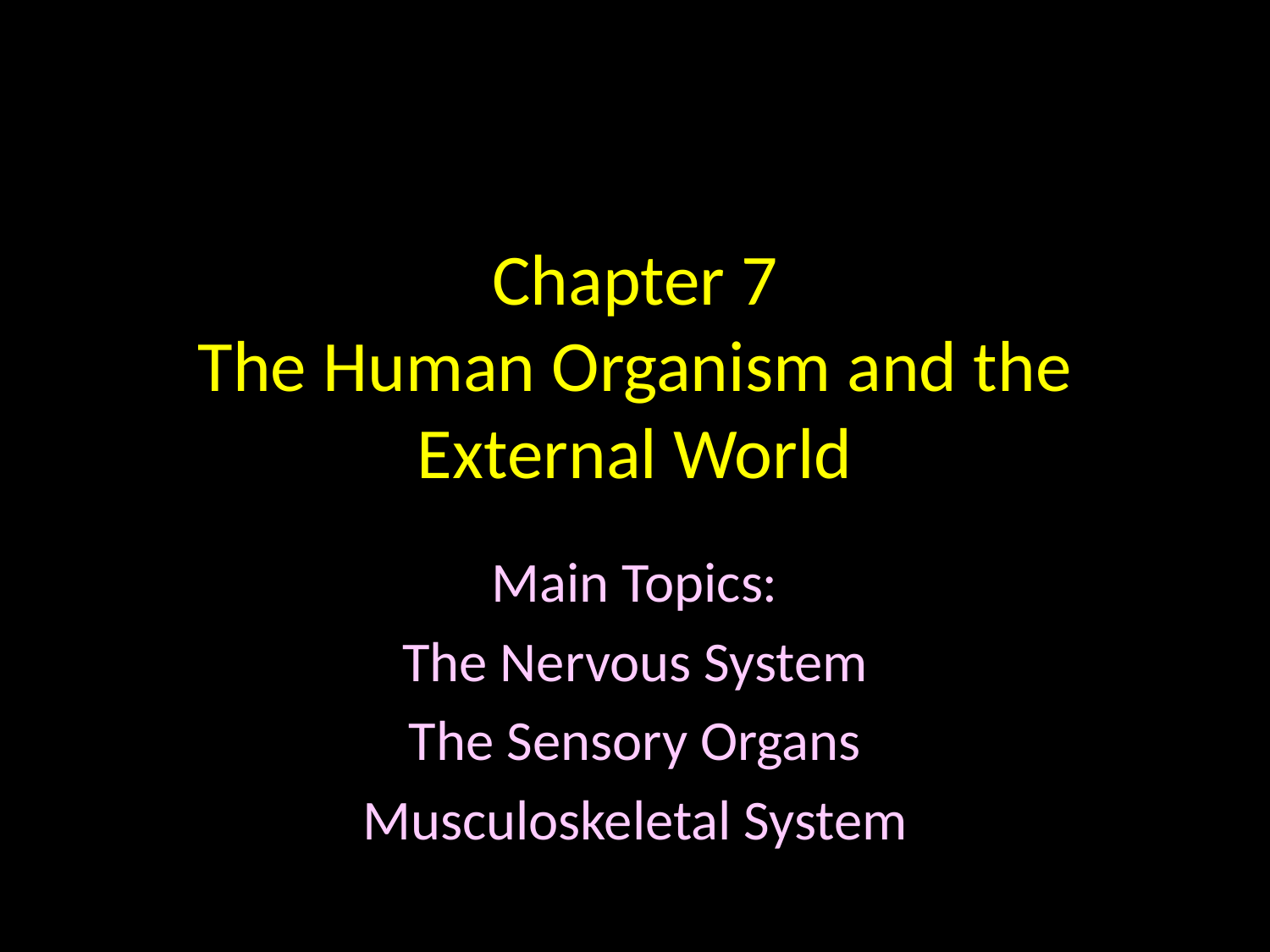

# Chapter 7 The Human Organism and the External World
Main Topics:
The Nervous System
The Sensory Organs
Musculoskeletal System